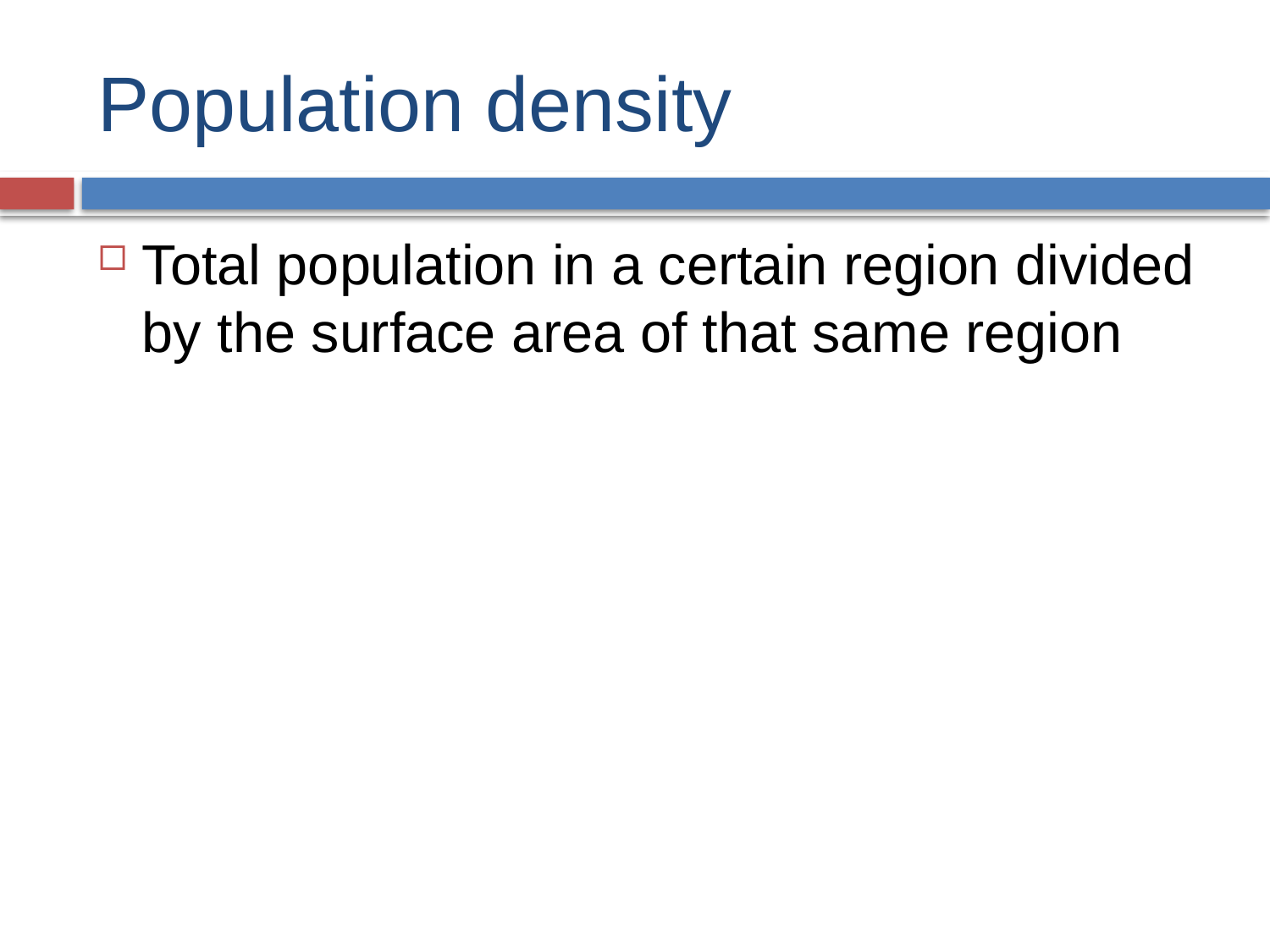

# Population density
Total population in a certain region divided by the surface area of that same region